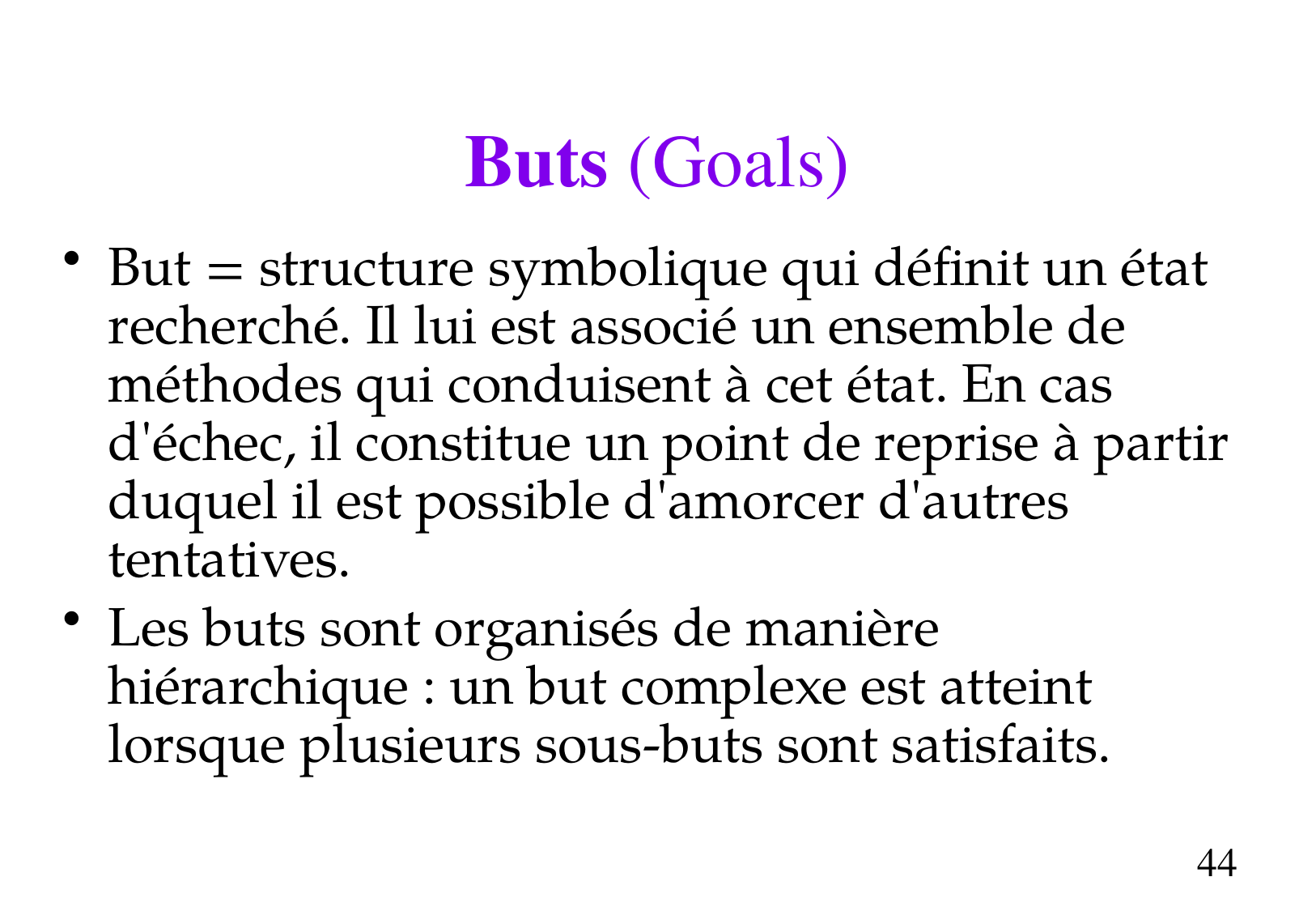

# Buts (Goals)
But = structure symbolique qui définit un état recherché. Il lui est associé un ensemble de méthodes qui conduisent à cet état. En cas d'échec, il constitue un point de reprise à partir duquel il est possible d'amorcer d'autres tentatives.
Les buts sont organisés de manière hiérarchique : un but complexe est atteint lorsque plusieurs sous-buts sont satisfaits.
44